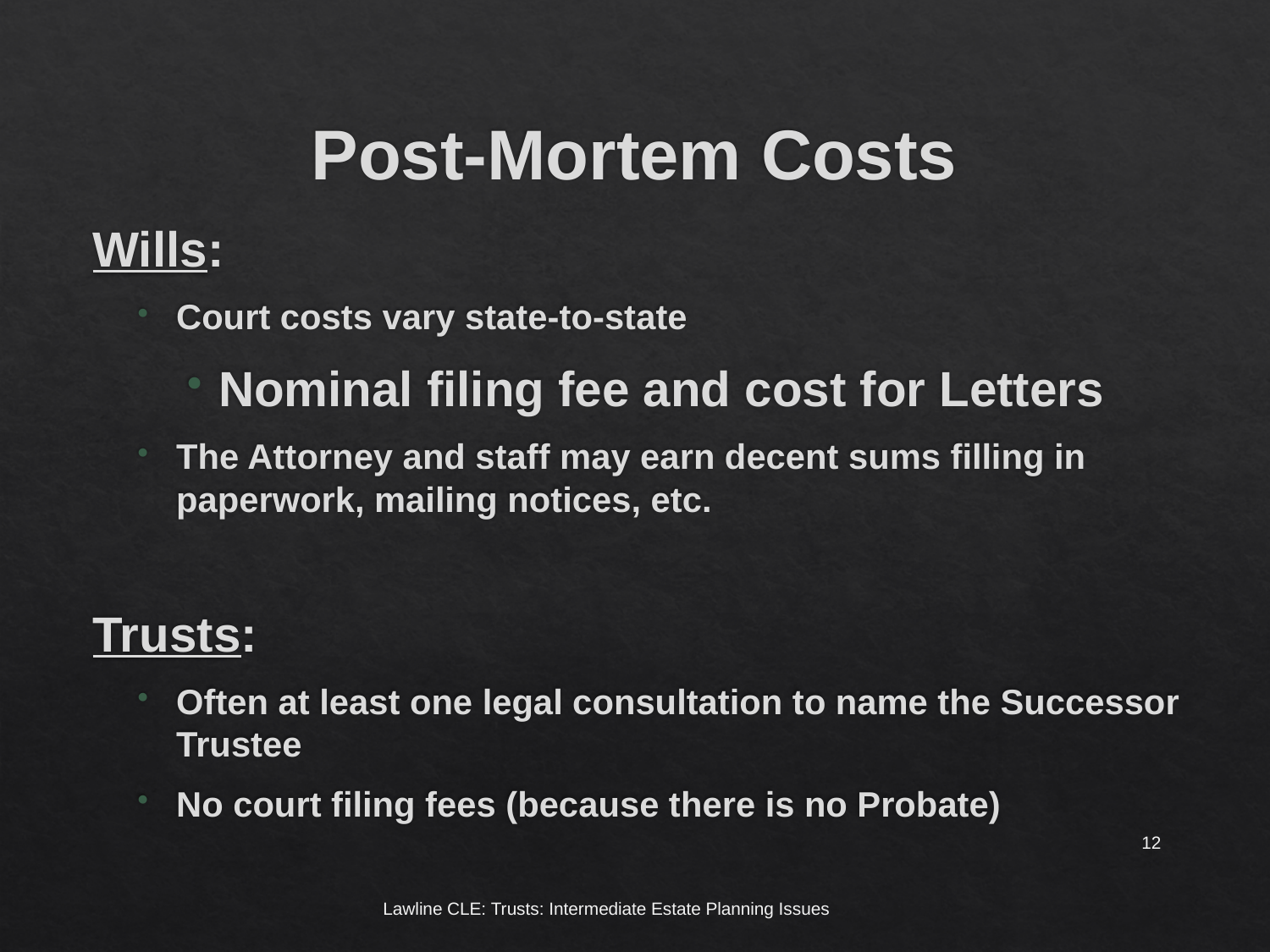

# Post-Mortem Costs
Wills:
Court costs vary state-to-state
Nominal filing fee and cost for Letters
The Attorney and staff may earn decent sums filling in paperwork, mailing notices, etc.

Trusts:
Often at least one legal consultation to name the Successor Trustee
No court filing fees (because there is no Probate)
12
Lawline CLE: Trusts: Intermediate Estate Planning Issues